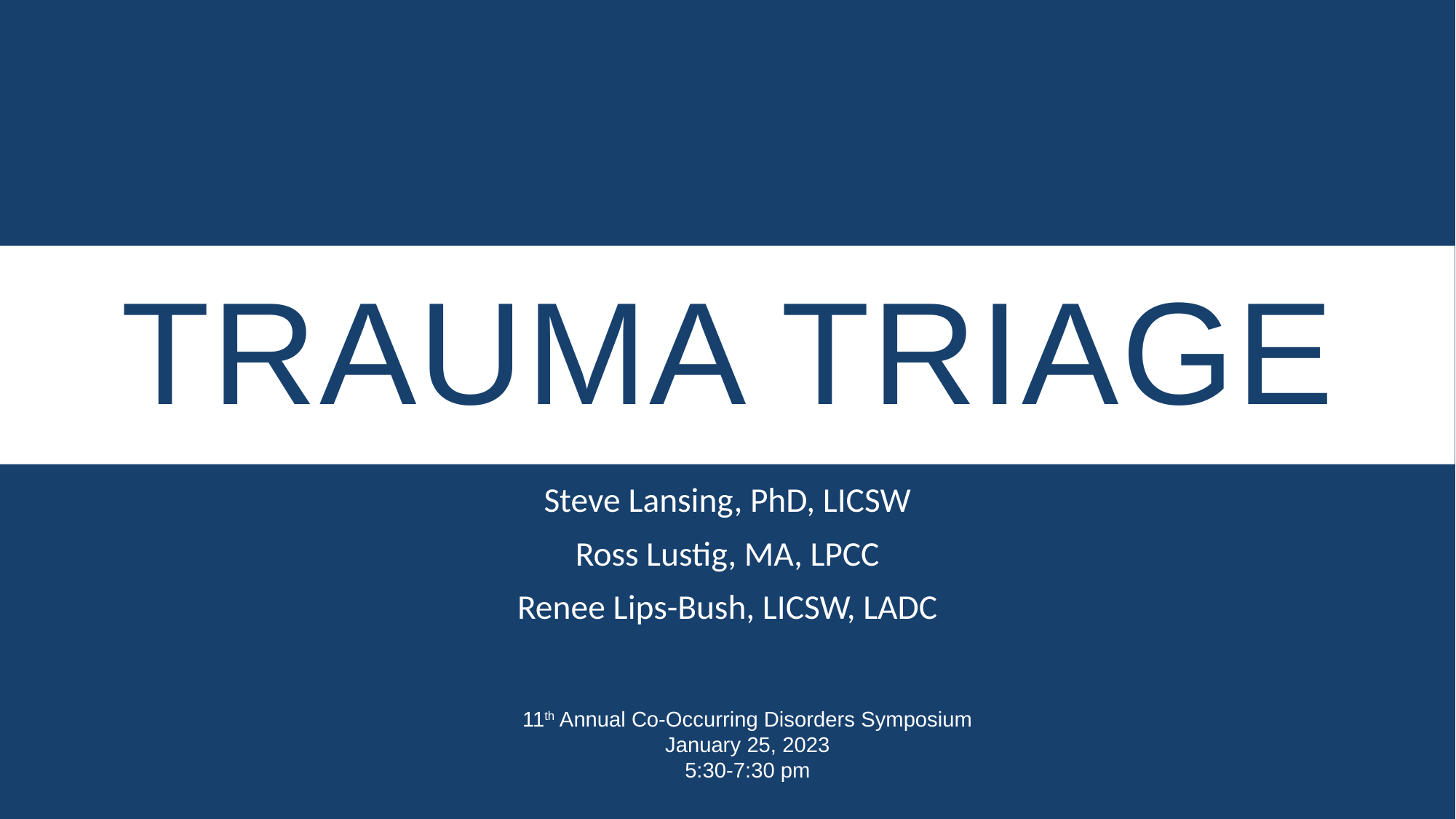

# Trauma Triage
Steve Lansing, PhD, LICSW
Ross Lustig, MA, LPCC
Renee Lips-Bush, LICSW, LADC

11th Annual Co-Occurring Disorders Symposium
January 25, 2023
5:30-7:30 pm